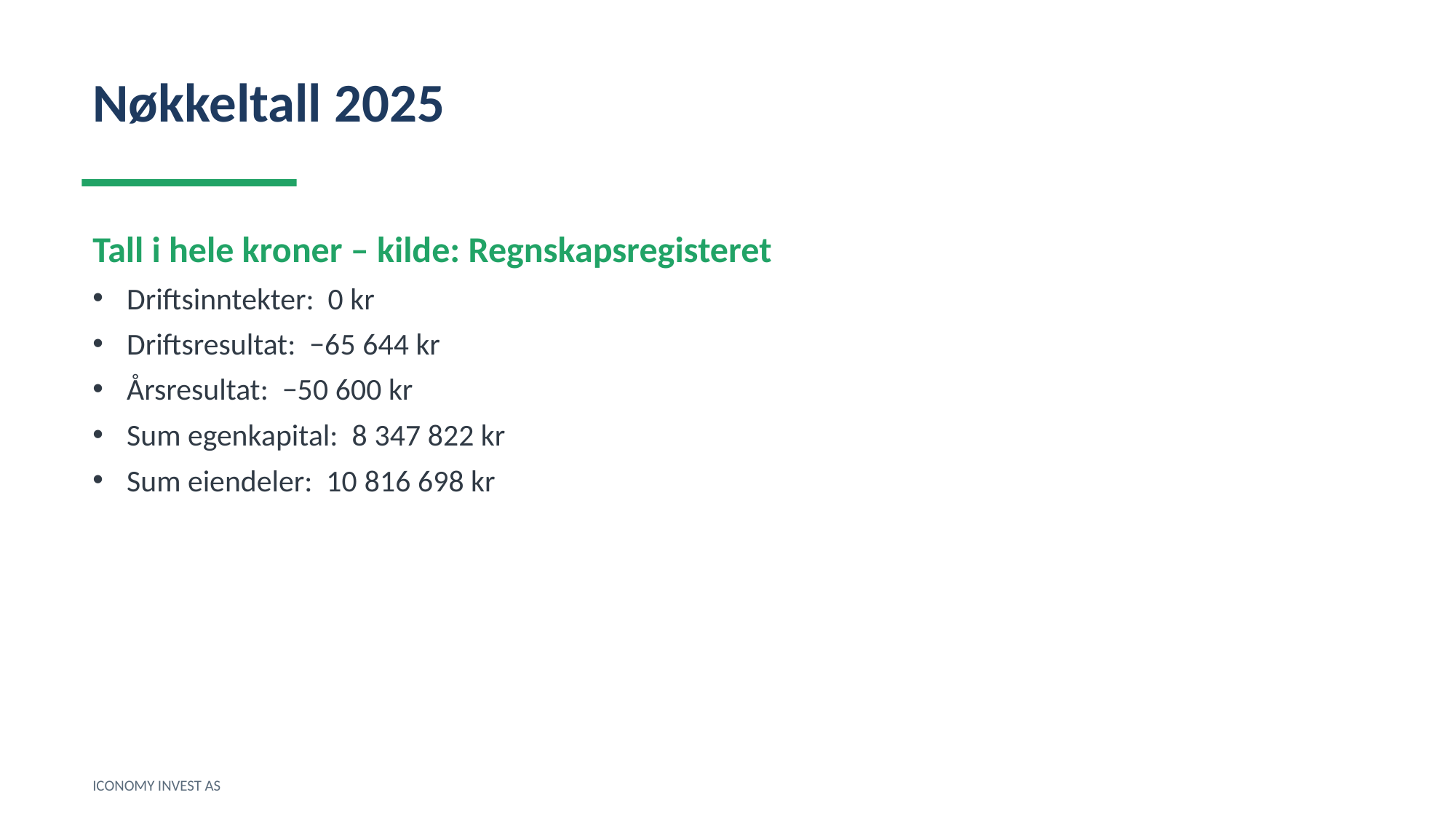

Nøkkeltall 2025

Tall i hele kroner – kilde: Regnskapsregisteret
Driftsinntekter:  0 kr
Driftsresultat:  −65 644 kr
Årsresultat:  −50 600 kr
Sum egenkapital:  8 347 822 kr
Sum eiendeler:  10 816 698 kr
ICONOMY INVEST AS